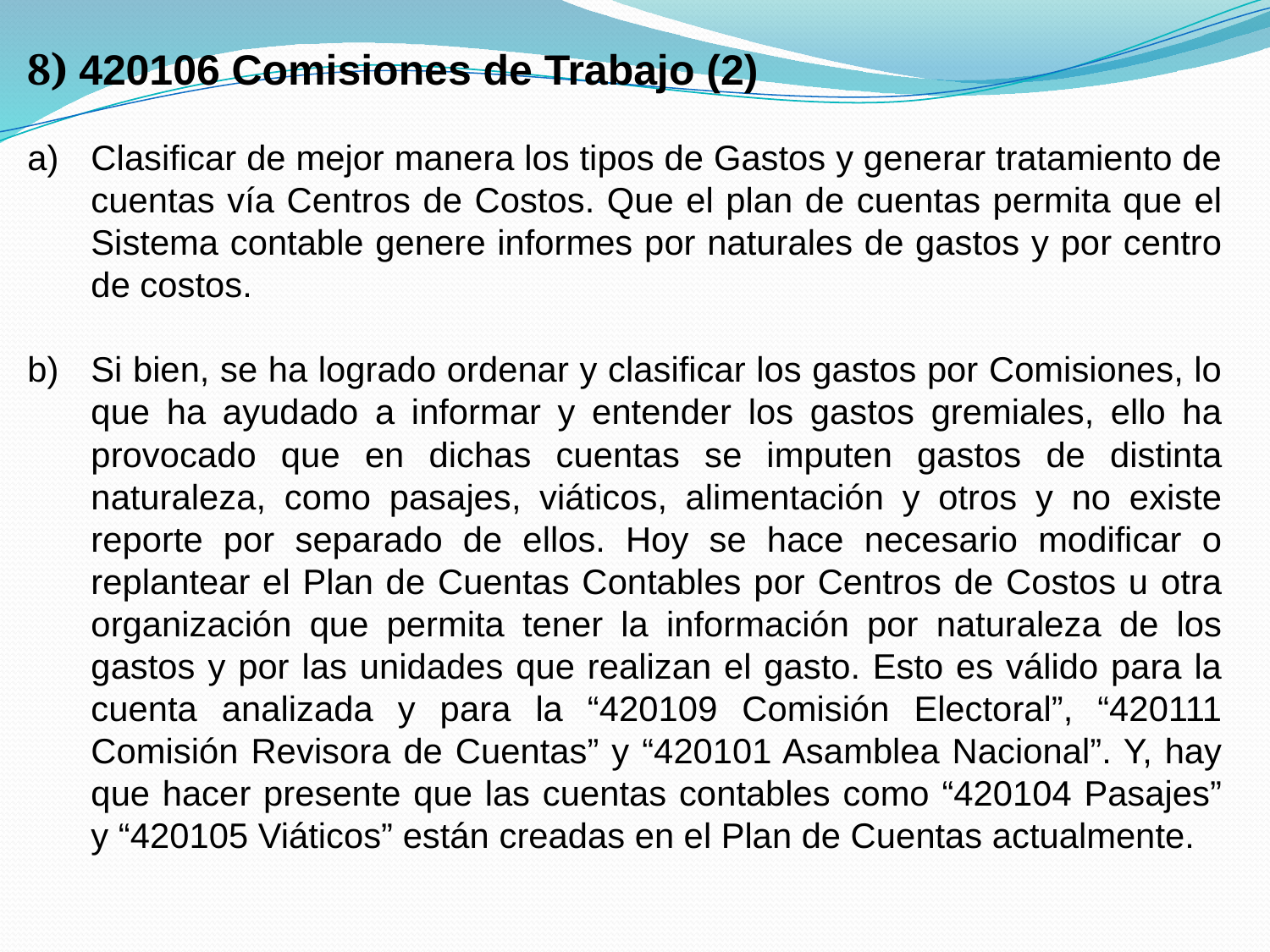

8) 420106 Comisiones de Trabajo (2)

Clasificar de mejor manera los tipos de Gastos y generar tratamiento de cuentas vía Centros de Costos. Que el plan de cuentas permita que el Sistema contable genere informes por naturales de gastos y por centro de costos.

Si bien, se ha logrado ordenar y clasificar los gastos por Comisiones, lo que ha ayudado a informar y entender los gastos gremiales, ello ha provocado que en dichas cuentas se imputen gastos de distinta naturaleza, como pasajes, viáticos, alimentación y otros y no existe reporte por separado de ellos. Hoy se hace necesario modificar o replantear el Plan de Cuentas Contables por Centros de Costos u otra organización que permita tener la información por naturaleza de los gastos y por las unidades que realizan el gasto. Esto es válido para la cuenta analizada y para la “420109 Comisión Electoral”, “420111 Comisión Revisora de Cuentas” y “420101 Asamblea Nacional”. Y, hay que hacer presente que las cuentas contables como “420104 Pasajes” y “420105 Viáticos” están creadas en el Plan de Cuentas actualmente.